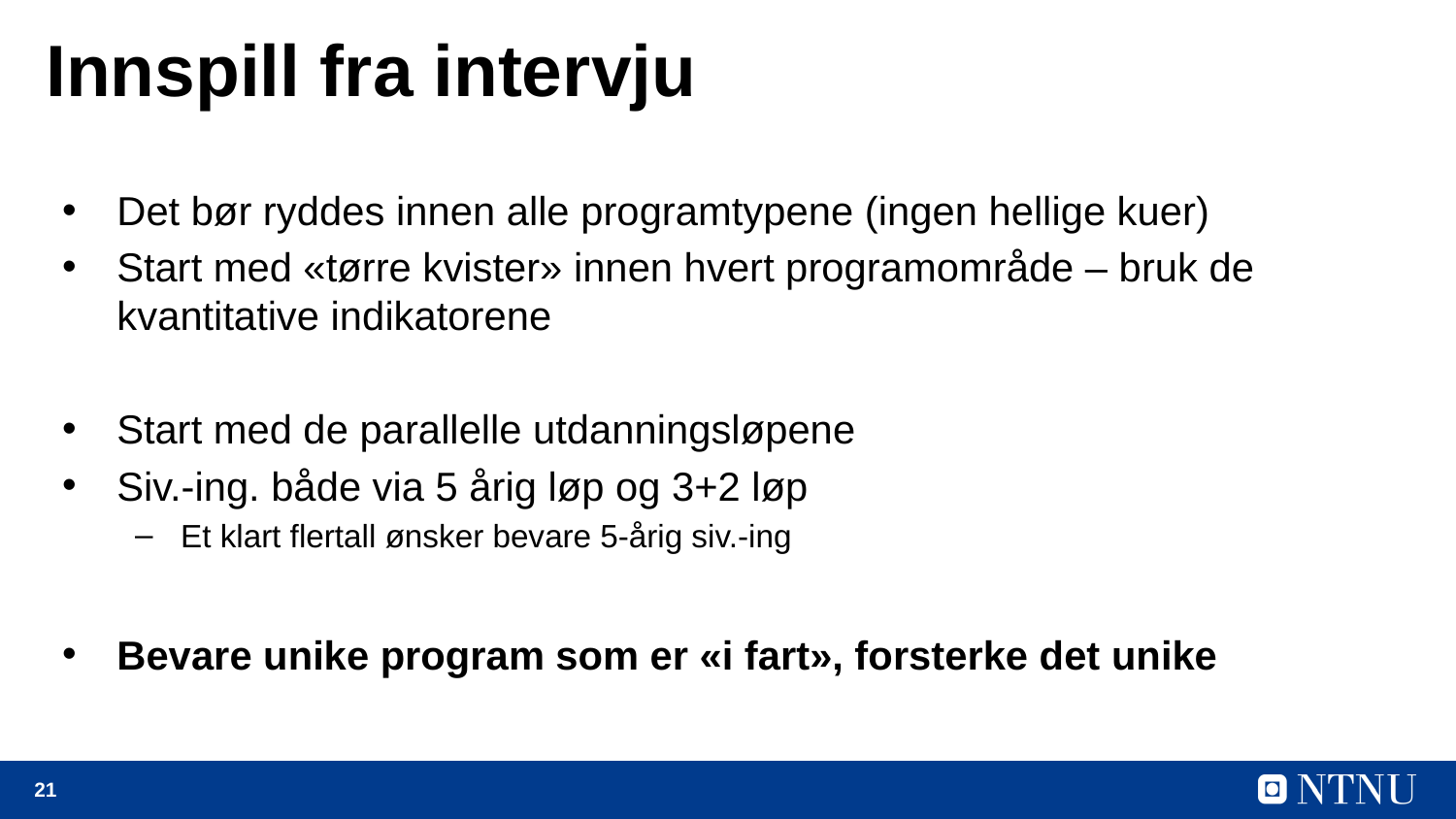

# Innspill fra intervju
Det bør ryddes innen alle programtypene (ingen hellige kuer)
Start med «tørre kvister» innen hvert programområde – bruk de kvantitative indikatorene

Start med de parallelle utdanningsløpene
Siv.-ing. både via 5 årig løp og 3+2 løp
Et klart flertall ønsker bevare 5-årig siv.-ing

Bevare unike program som er «i fart», forsterke det unike